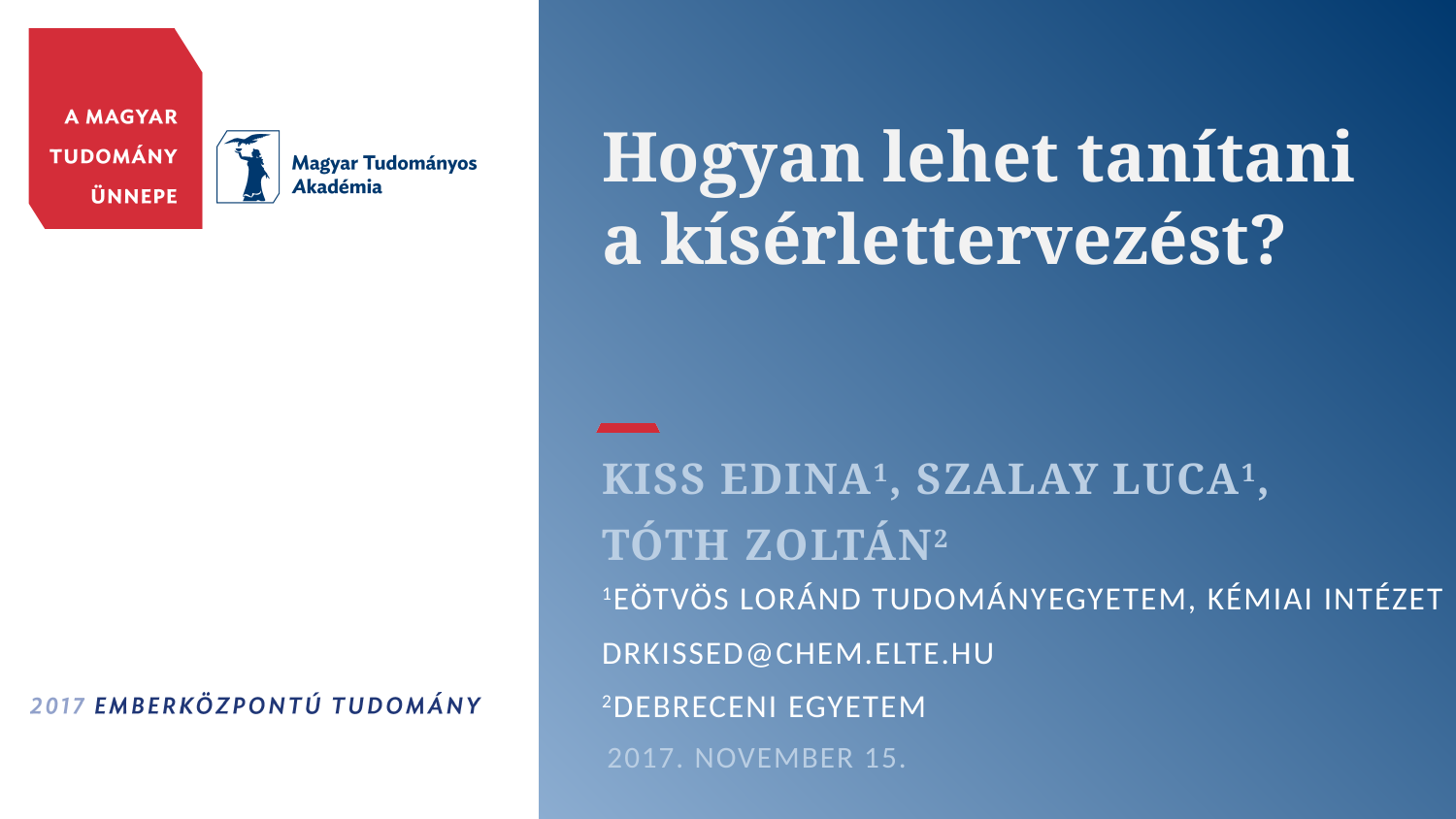

# Hogyan lehet tanítani a kísérlettervezést?
Kiss edina1, Szalay Luca1,
tóth zoltán2

1Eötvös Loránd Tudományegyetem, Kémiai intézet
drkissed@chem.elte.hu
2Debreceni Egyetem
2017. November 15.